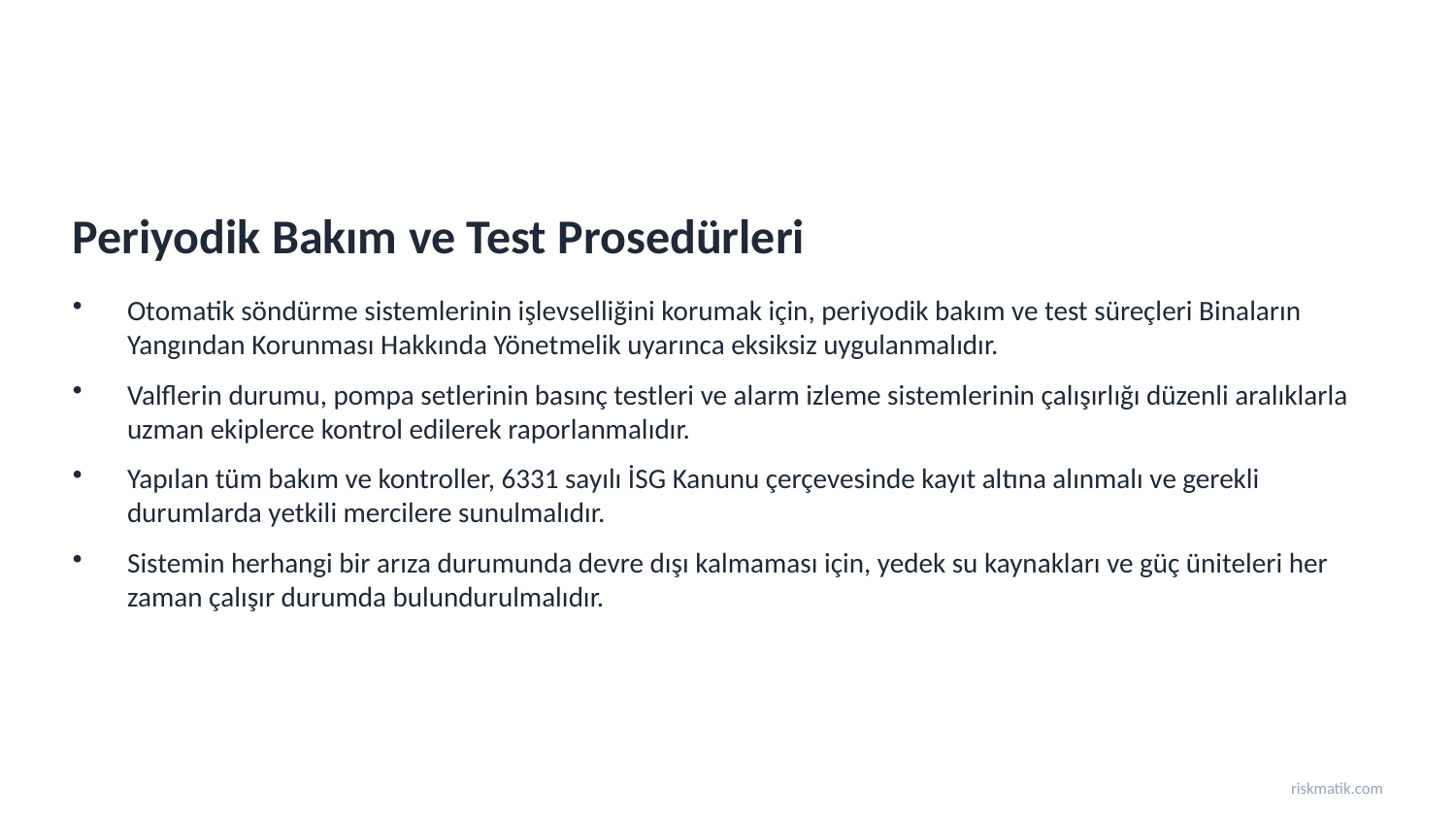

Periyodik Bakım ve Test Prosedürleri
Otomatik söndürme sistemlerinin işlevselliğini korumak için, periyodik bakım ve test süreçleri Binaların Yangından Korunması Hakkında Yönetmelik uyarınca eksiksiz uygulanmalıdır.
Valflerin durumu, pompa setlerinin basınç testleri ve alarm izleme sistemlerinin çalışırlığı düzenli aralıklarla uzman ekiplerce kontrol edilerek raporlanmalıdır.
Yapılan tüm bakım ve kontroller, 6331 sayılı İSG Kanunu çerçevesinde kayıt altına alınmalı ve gerekli durumlarda yetkili mercilere sunulmalıdır.
Sistemin herhangi bir arıza durumunda devre dışı kalmaması için, yedek su kaynakları ve güç üniteleri her zaman çalışır durumda bulundurulmalıdır.
riskmatik.com